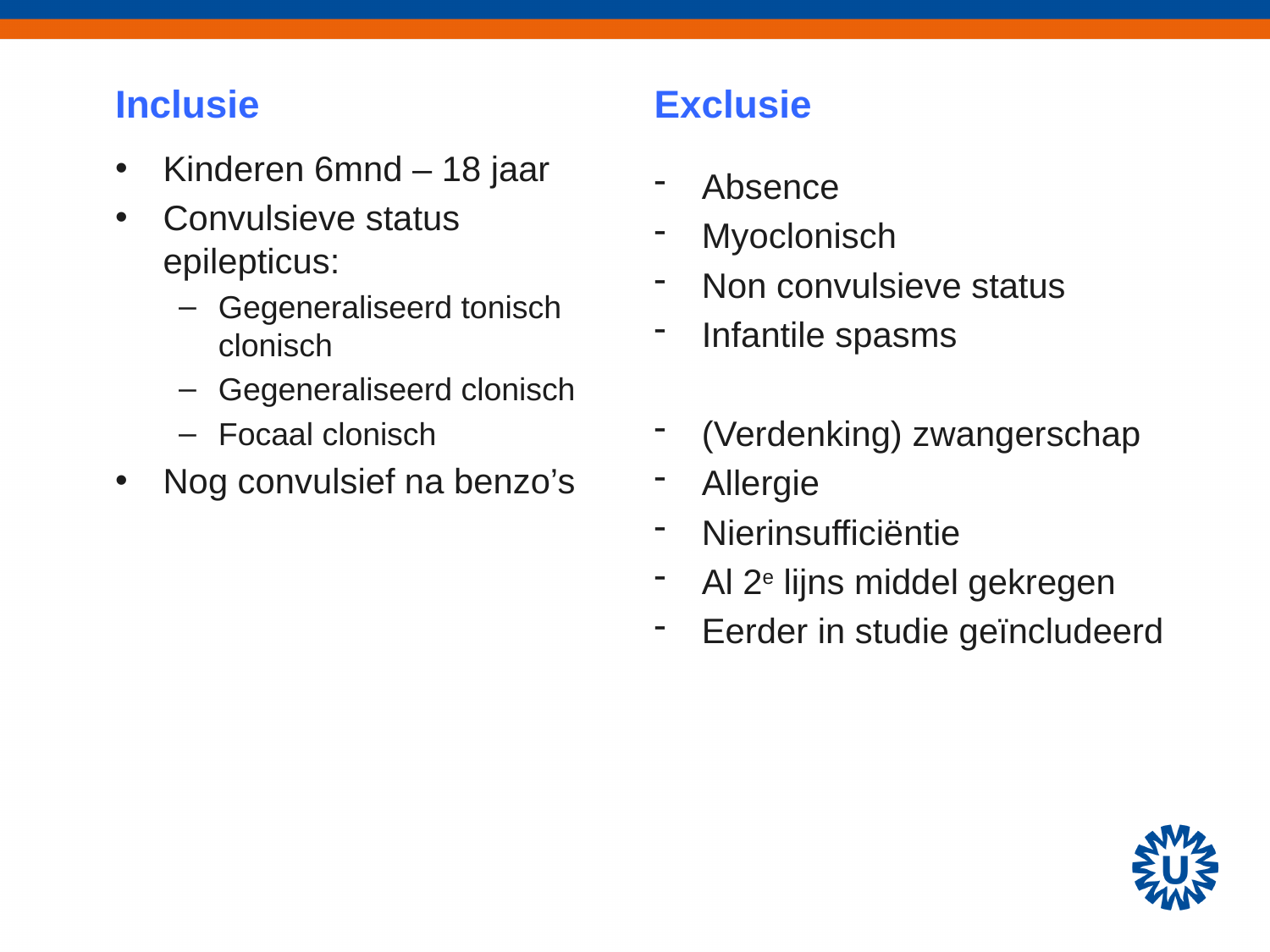

Inclusie
Exclusie
Kinderen 6mnd – 18 jaar
Convulsieve status epilepticus:
Gegeneraliseerd tonisch clonisch
Gegeneraliseerd clonisch
Focaal clonisch
Nog convulsief na benzo’s

Absence
Myoclonisch
Non convulsieve status
Infantile spasms

(Verdenking) zwangerschap
Allergie
Nierinsufficiëntie
Al 2e lijns middel gekregen
Eerder in studie geïncludeerd